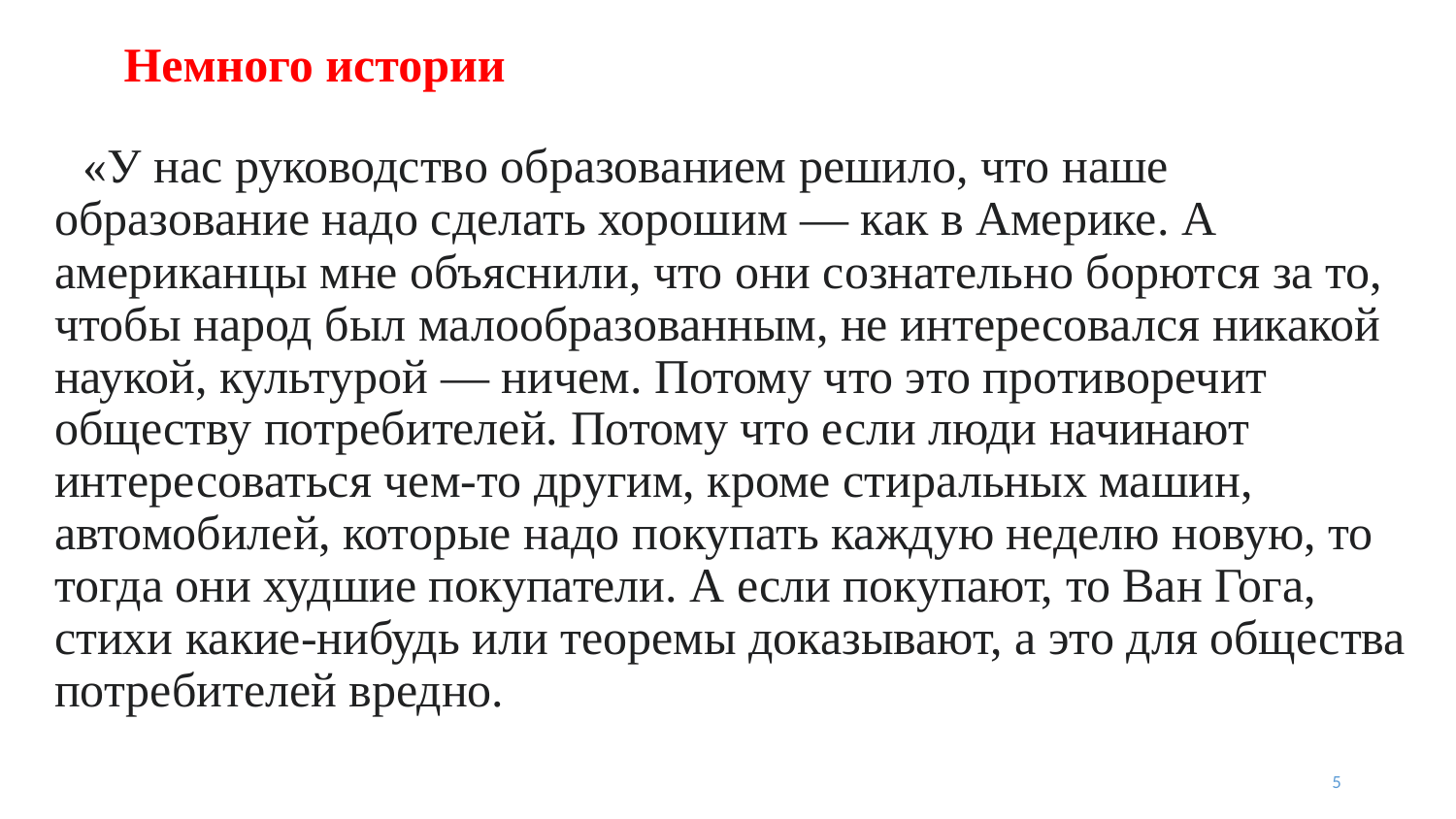

# Немного истории
«У нас руководство образованием решило, что наше образование надо сделать хорошим — как в Америке. А американцы мне объяснили, что они сознательно борются за то, чтобы народ был малообразованным, не интересовался никакой наукой, культурой — ничем. Потому что это противоречит обществу потребителей. Потому что если люди начинают интересоваться чем-то другим, кроме стиральных машин, автомобилей, которые надо покупать каждую неделю новую, то тогда они худшие покупатели. А если покупают, то Ван Гога, стихи какие-нибудь или теоремы доказывают, а это для общества потребителей вредно.

5